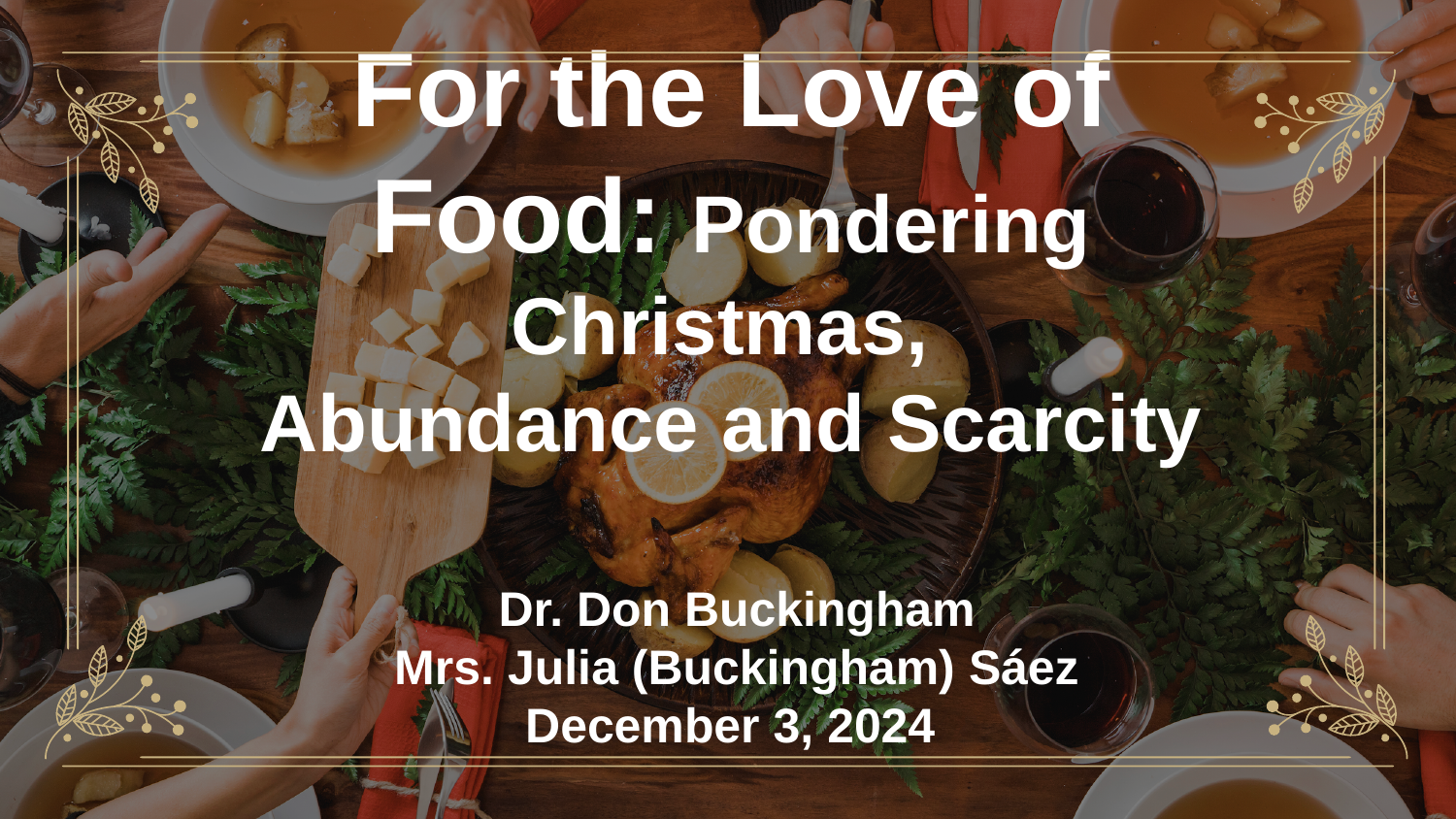

# For the Love of Food: Pondering Christmas, Abundance and Scarcity

Dr. Don Buckingham
Mrs. Julia (Buckingham) Sáez
December 3, 2024